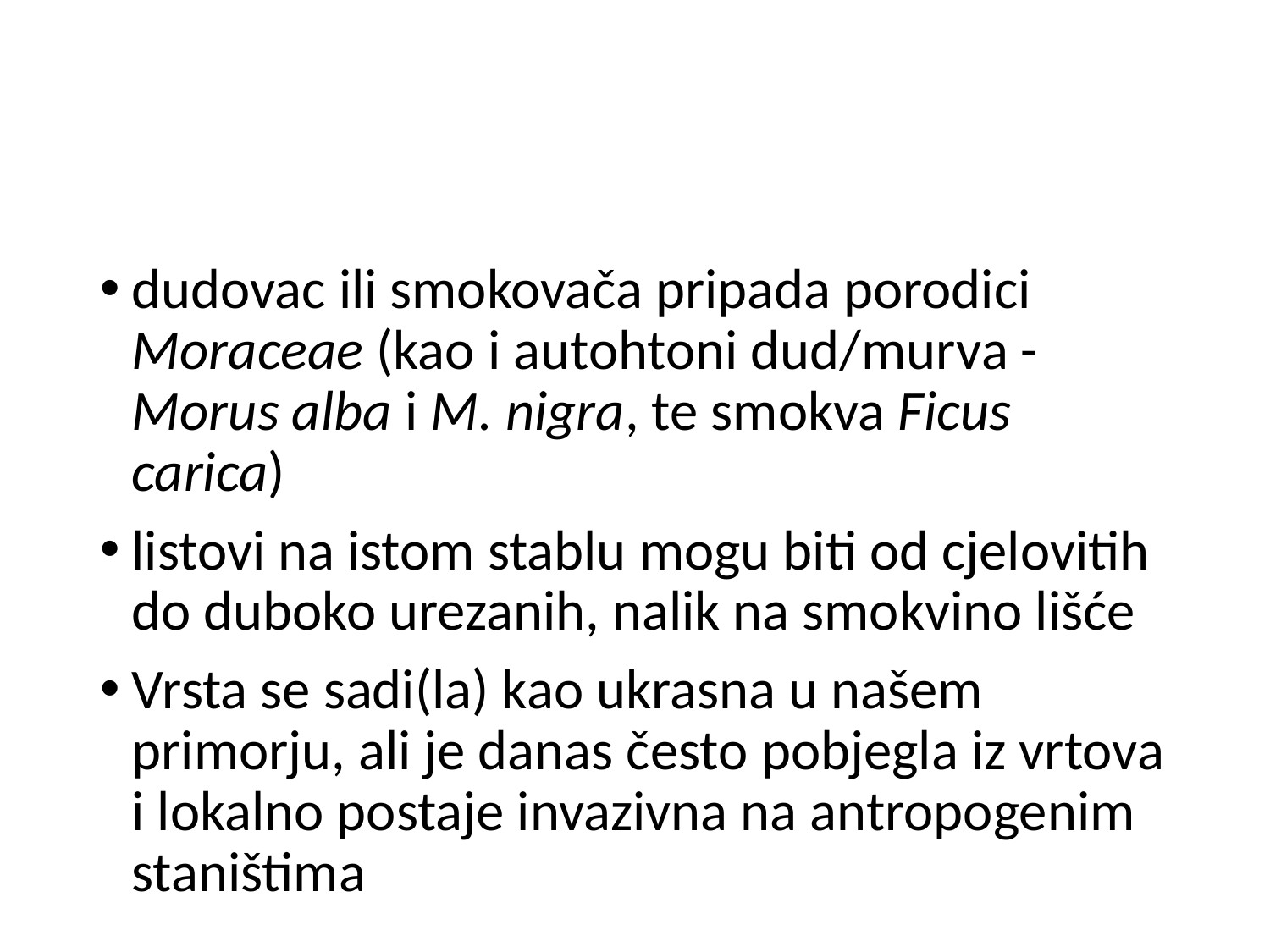

#
dudovac ili smokovača pripada porodici Moraceae (kao i autohtoni dud/murva - Morus alba i M. nigra, te smokva Ficus carica)
listovi na istom stablu mogu biti od cjelovitih do duboko urezanih, nalik na smokvino lišće
Vrsta se sadi(la) kao ukrasna u našem primorju, ali je danas često pobjegla iz vrtova i lokalno postaje invazivna na antropogenim staništima